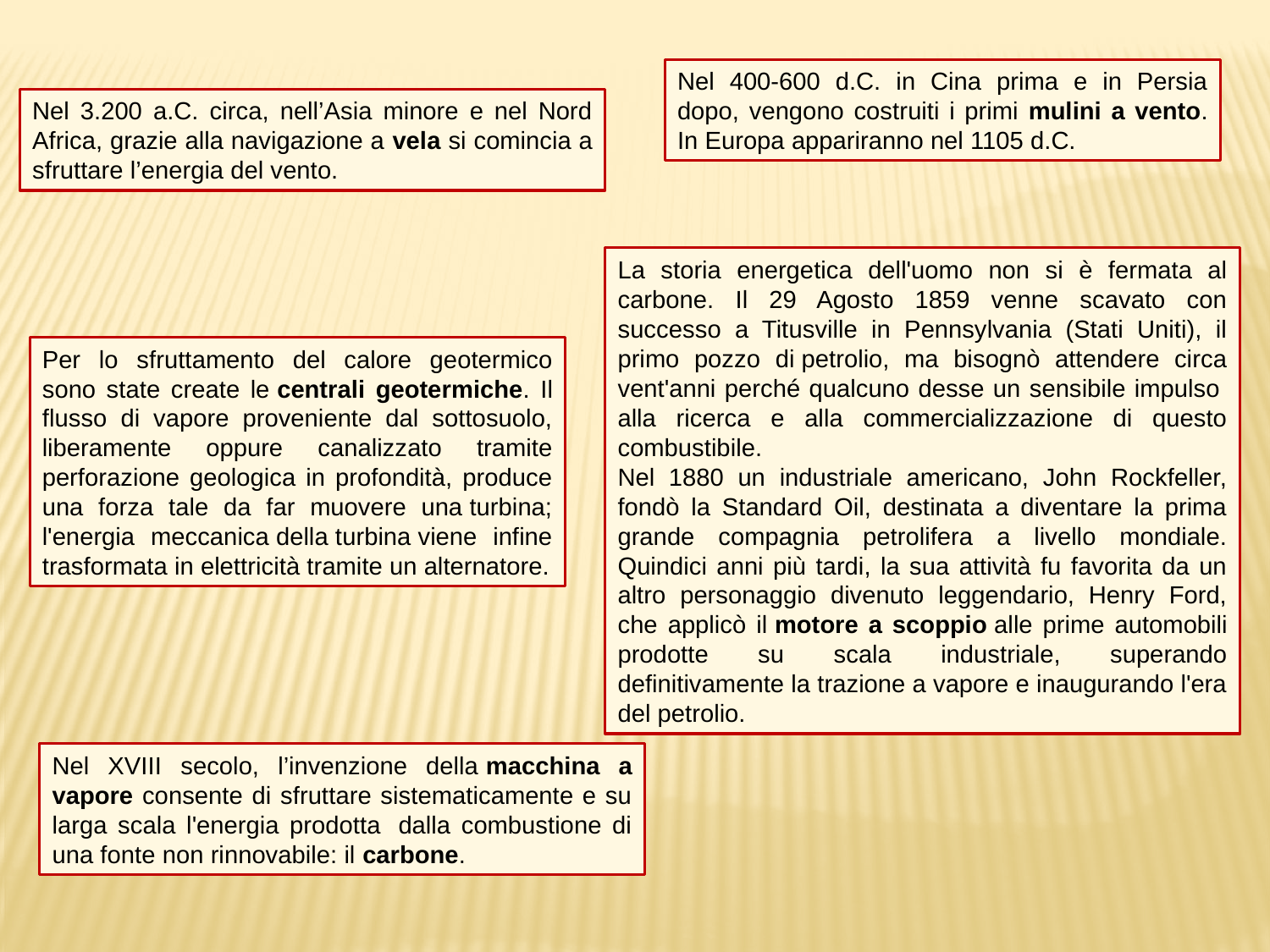

Nel 400-600 d.C. in Cina prima e in Persia dopo, vengono costruiti i primi mulini a vento. In Europa appariranno nel 1105 d.C.
Nel 3.200 a.C. circa, nell’Asia minore e nel Nord Africa, grazie alla navigazione a vela si comincia a sfruttare l’energia del vento.
La storia energetica dell'uomo non si è fermata al carbone. Il 29 Agosto 1859 venne scavato con successo a Titusville in Pennsylvania (Stati Uniti), il primo pozzo di petrolio, ma bisognò attendere circa vent'anni perché qualcuno desse un sensibile impulso  alla ricerca e alla commercializzazione di questo combustibile.
Nel 1880 un industriale americano, John Rockfeller, fondò la Standard Oil, destinata a diventare la prima grande compagnia petrolifera a livello mondiale. Quindici anni più tardi, la sua attività fu favorita da un altro personaggio divenuto leggendario, Henry Ford, che applicò il motore a scoppio alle prime automobili prodotte su scala industriale, superando definitivamente la trazione a vapore e inaugurando l'era del petrolio.
Per lo sfruttamento del calore geotermico sono state create le centrali geotermiche. Il flusso di vapore proveniente dal sottosuolo, liberamente oppure canalizzato tramite perforazione geologica in profondità, produce una forza tale da far muovere una turbina; l'energia meccanica della turbina viene infine trasformata in elettricità tramite un alternatore.
Nel XVIII secolo, l’invenzione della macchina a vapore consente di sfruttare sistematicamente e su larga scala l'energia prodotta  dalla combustione di una fonte non rinnovabile: il carbone.